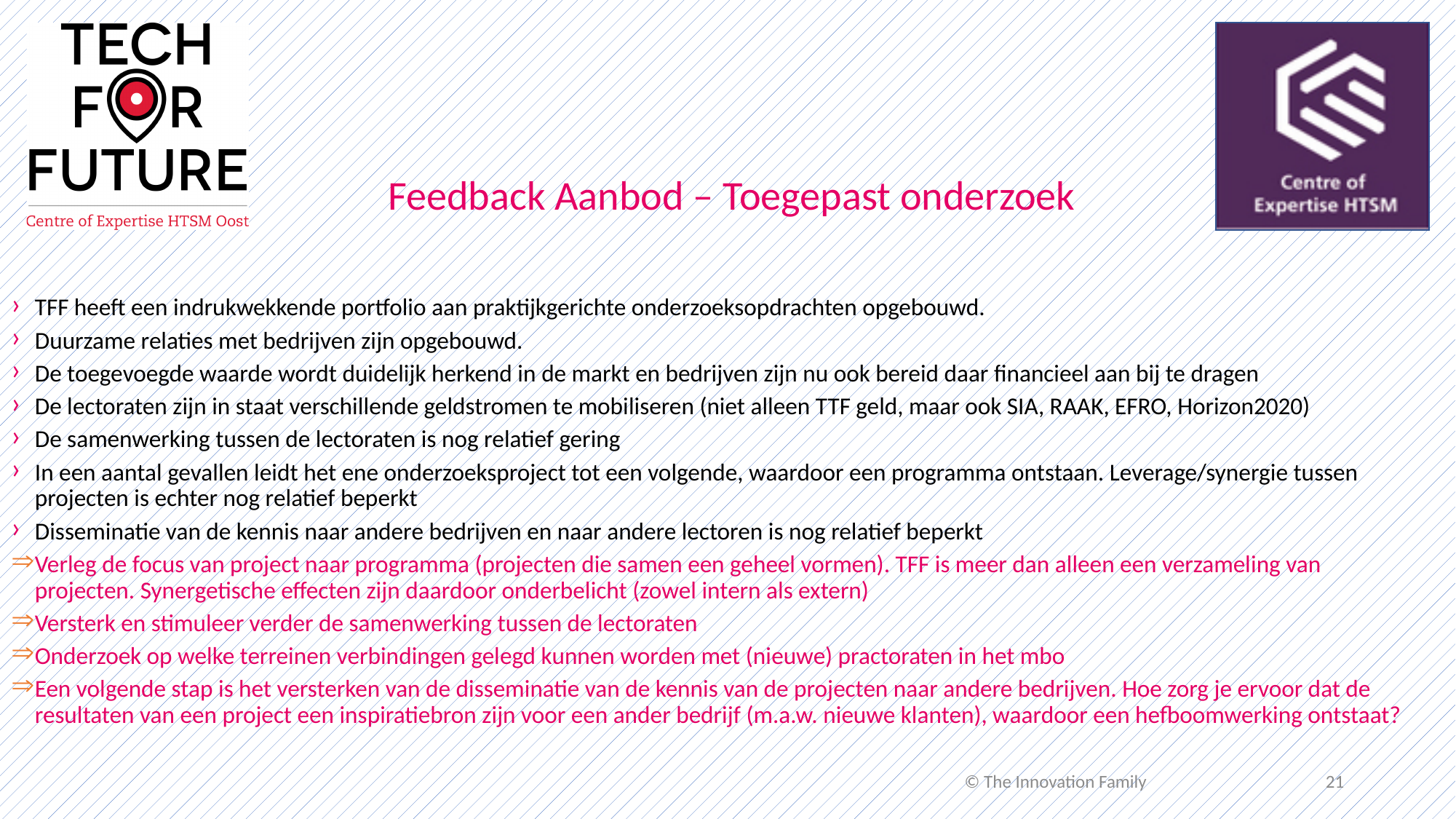

# Feedback Aanbod – Toegepast onderzoek
TFF heeft een indrukwekkende portfolio aan praktijkgerichte onderzoeksopdrachten opgebouwd.
Duurzame relaties met bedrijven zijn opgebouwd.
De toegevoegde waarde wordt duidelijk herkend in de markt en bedrijven zijn nu ook bereid daar financieel aan bij te dragen
De lectoraten zijn in staat verschillende geldstromen te mobiliseren (niet alleen TTF geld, maar ook SIA, RAAK, EFRO, Horizon2020)
De samenwerking tussen de lectoraten is nog relatief gering
In een aantal gevallen leidt het ene onderzoeksproject tot een volgende, waardoor een programma ontstaan. Leverage/synergie tussen projecten is echter nog relatief beperkt
Disseminatie van de kennis naar andere bedrijven en naar andere lectoren is nog relatief beperkt
Verleg de focus van project naar programma (projecten die samen een geheel vormen). TFF is meer dan alleen een verzameling van projecten. Synergetische effecten zijn daardoor onderbelicht (zowel intern als extern)
Versterk en stimuleer verder de samenwerking tussen de lectoraten
Onderzoek op welke terreinen verbindingen gelegd kunnen worden met (nieuwe) practoraten in het mbo
Een volgende stap is het versterken van de disseminatie van de kennis van de projecten naar andere bedrijven. Hoe zorg je ervoor dat de resultaten van een project een inspiratiebron zijn voor een ander bedrijf (m.a.w. nieuwe klanten), waardoor een hefboomwerking ontstaat?

21
© The Innovation Family